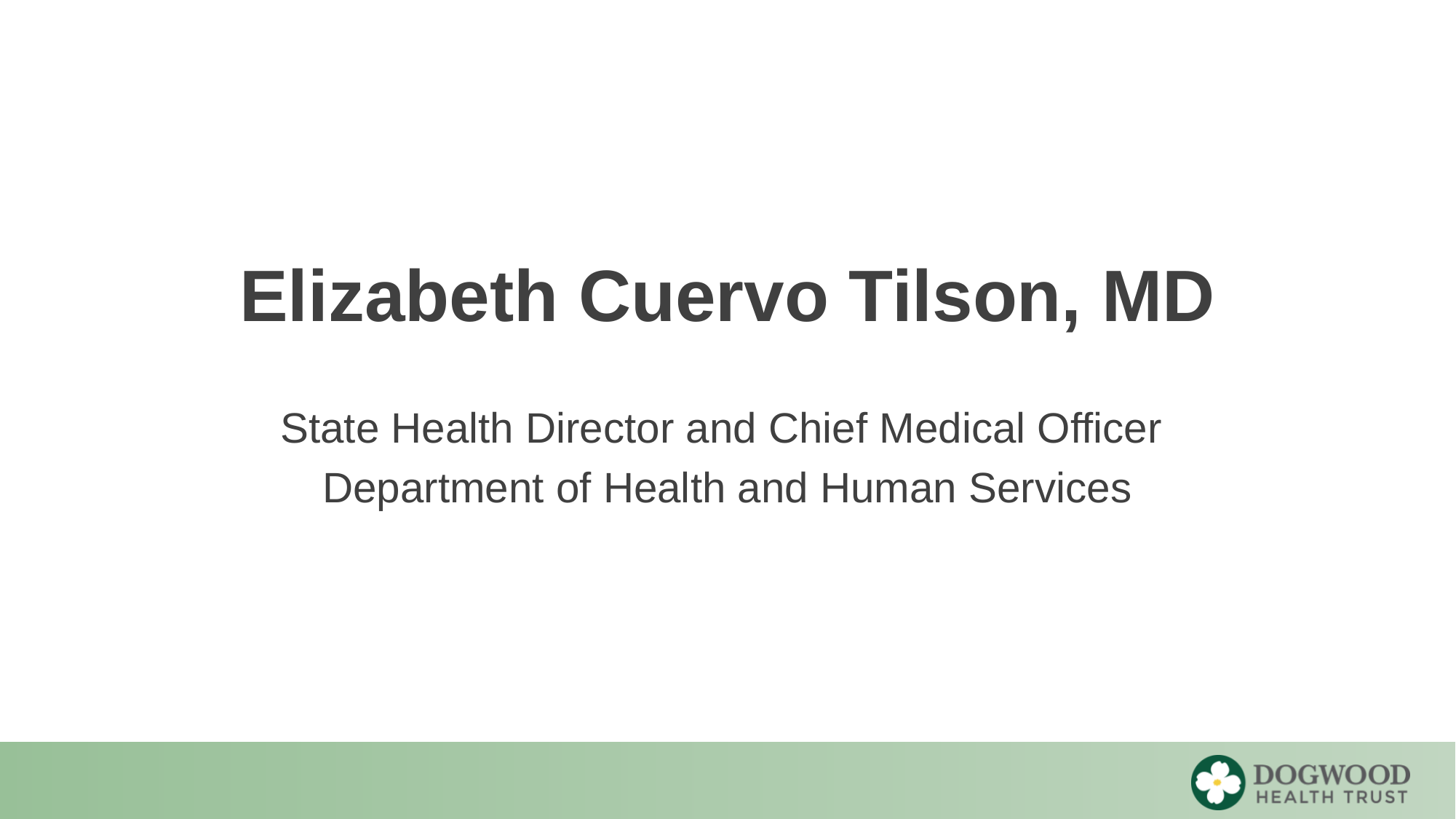

Elizabeth Cuervo Tilson, MD
State Health Director and Chief Medical Officer
Department of Health and Human Services